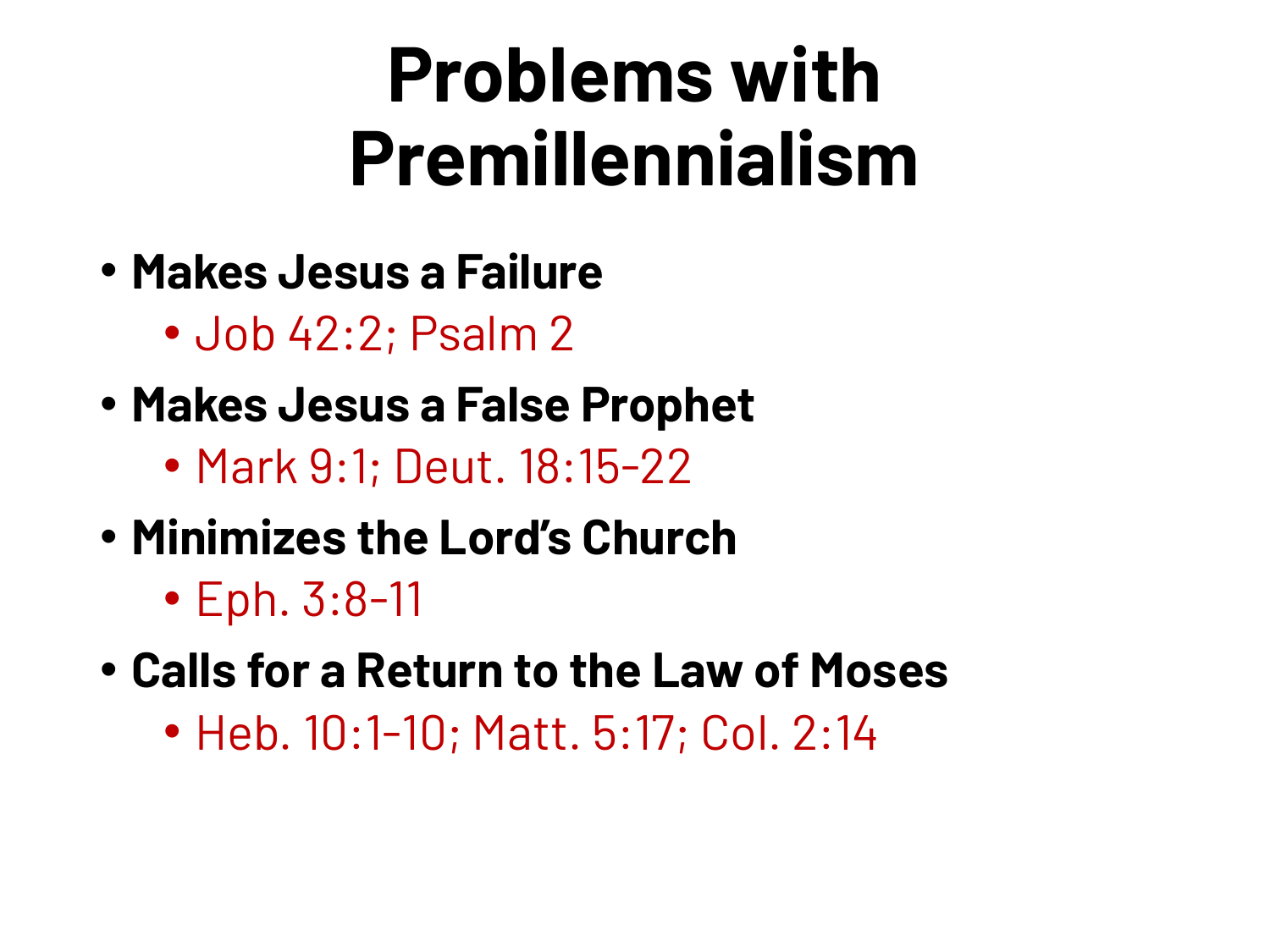

# Problems with Premillennialism
Makes Jesus a Failure
Job 42:2; Psalm 2
Makes Jesus a False Prophet
Mark 9:1; Deut. 18:15-22
Minimizes the Lord’s Church
Eph. 3:8-11
Calls for a Return to the Law of Moses
Heb. 10:1-10; Matt. 5:17; Col. 2:14